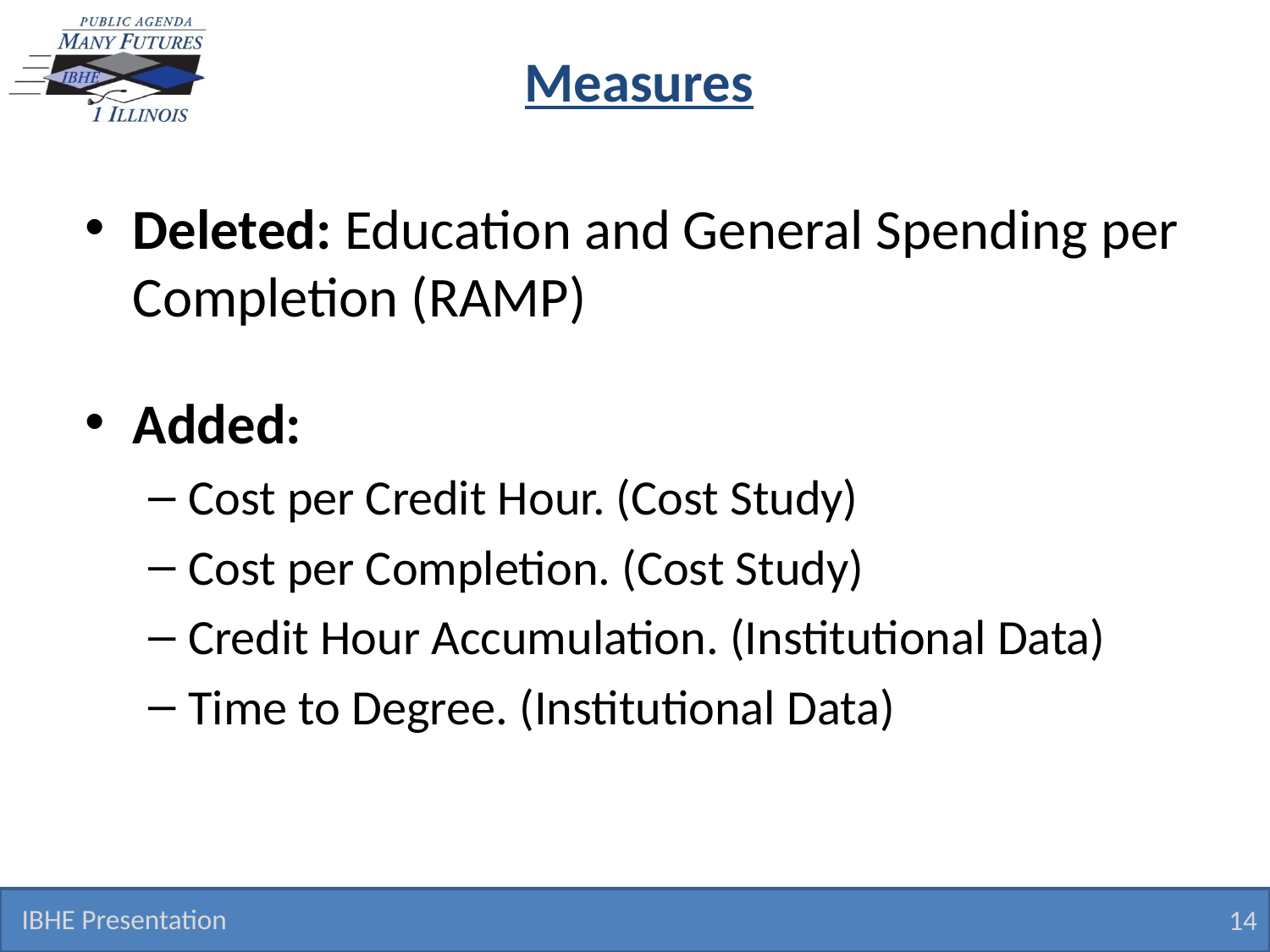

# Measures
Deleted: Education and General Spending per Completion (RAMP)

Added:
Cost per Credit Hour. (Cost Study)
Cost per Completion. (Cost Study)
Credit Hour Accumulation. (Institutional Data)
Time to Degree. (Institutional Data)

IBHE Presentation
14